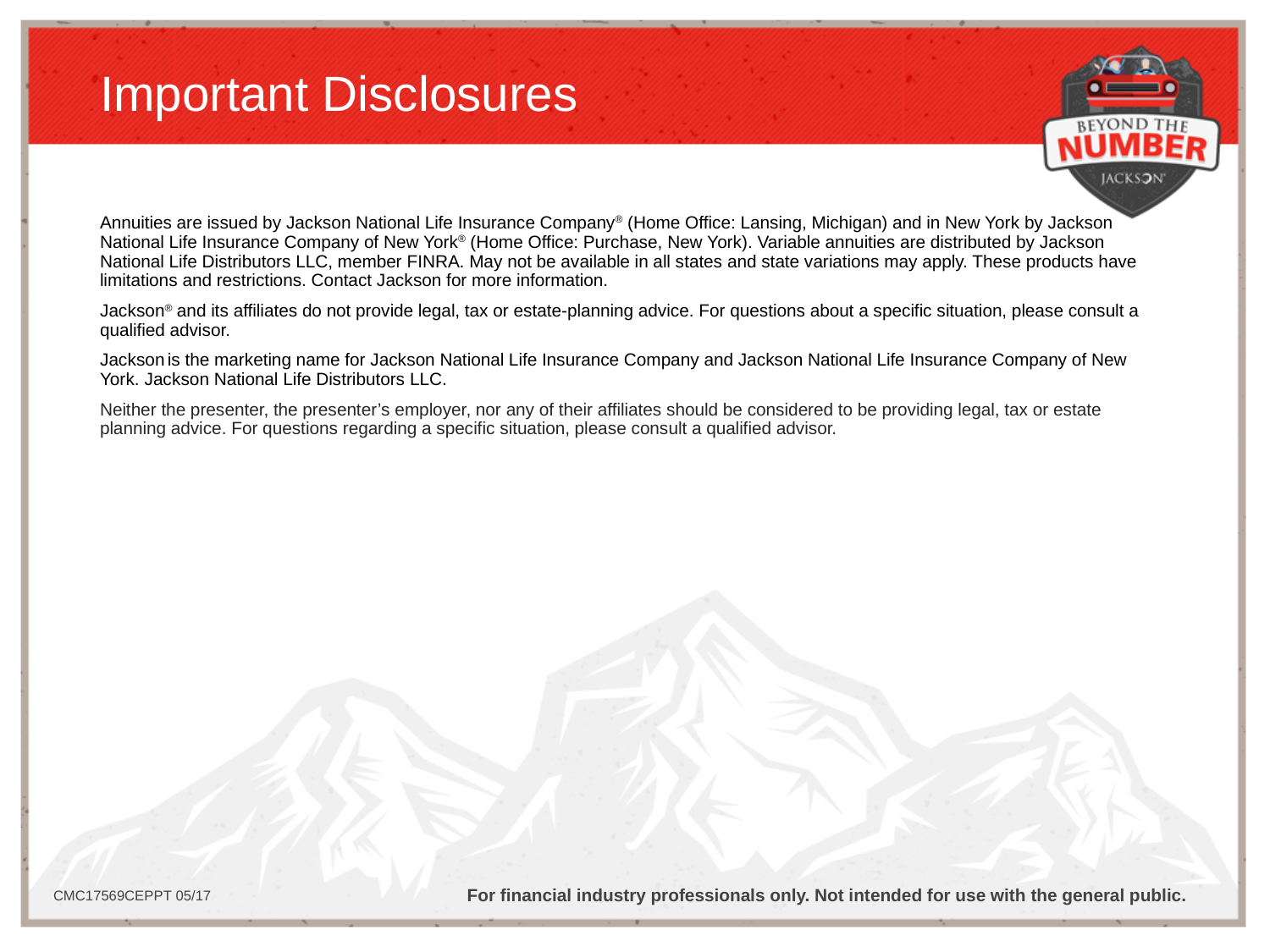

# Important Disclosures
Annuities are issued by Jackson National Life Insurance Company® (Home Office: Lansing, Michigan) and in New York by Jackson National Life Insurance Company of New York® (Home Office: Purchase, New York). Variable annuities are distributed by Jackson National Life Distributors LLC, member FINRA. May not be available in all states and state variations may apply. These products have limitations and restrictions. Contact Jackson for more information.
Jackson® and its affiliates do not provide legal, tax or estate-planning advice. For questions about a specific situation, please consult a qualified advisor.
Jackson is the marketing name for Jackson National Life Insurance Company and Jackson National Life Insurance Company of New York. Jackson National Life Distributors LLC.
Neither the presenter, the presenter’s employer, nor any of their affiliates should be considered to be providing legal, tax or estate planning advice. For questions regarding a specific situation, please consult a qualified advisor.